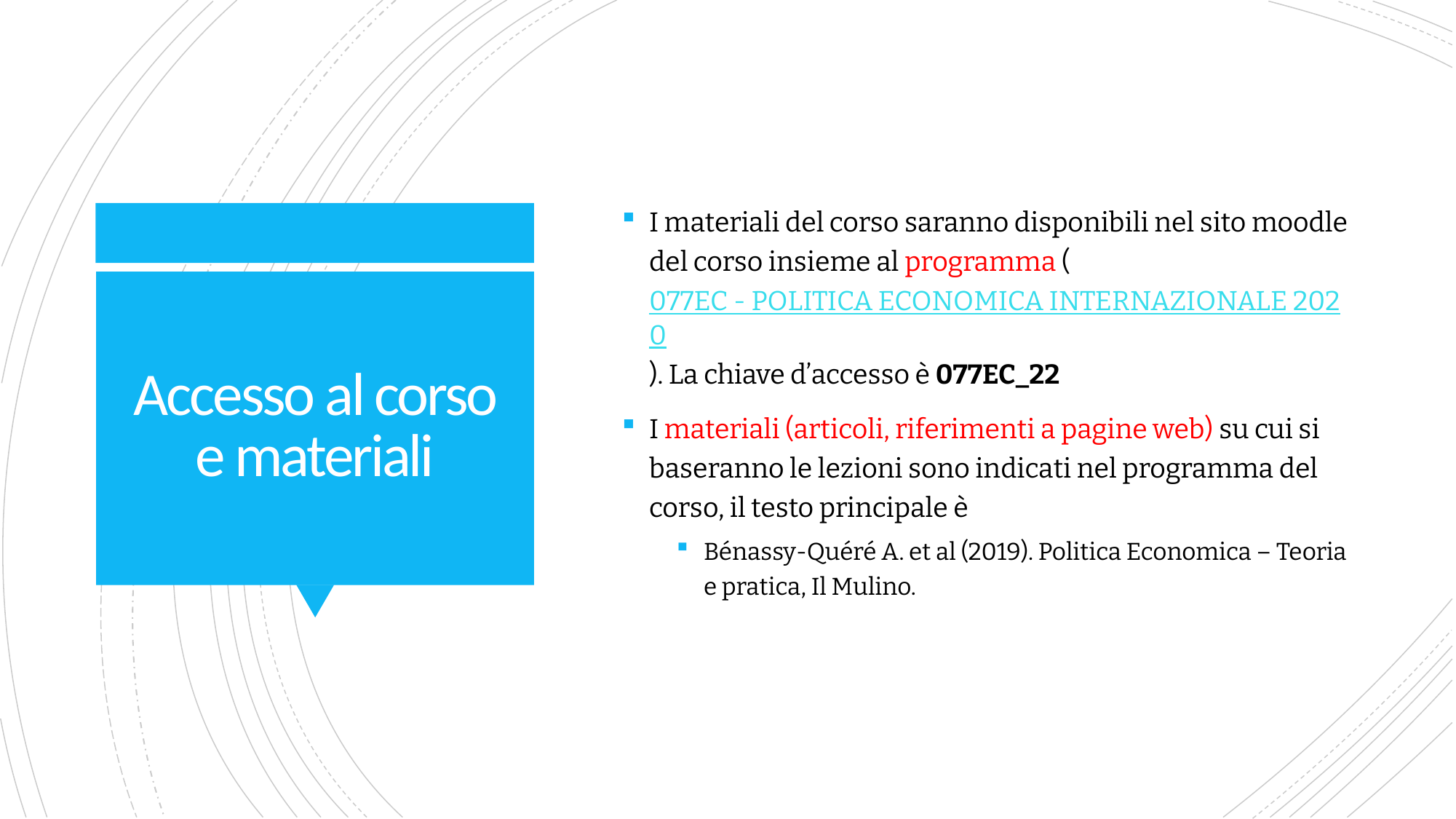

I materiali del corso saranno disponibili nel sito moodle del corso insieme al programma (077EC - POLITICA ECONOMICA INTERNAZIONALE 2020). La chiave d’accesso è 077EC_22
I materiali (articoli, riferimenti a pagine web) su cui si baseranno le lezioni sono indicati nel programma del corso, il testo principale è
Bénassy-Quéré A. et al (2019). Politica Economica – Teoria e pratica, Il Mulino.

# Accesso al corso e materiali